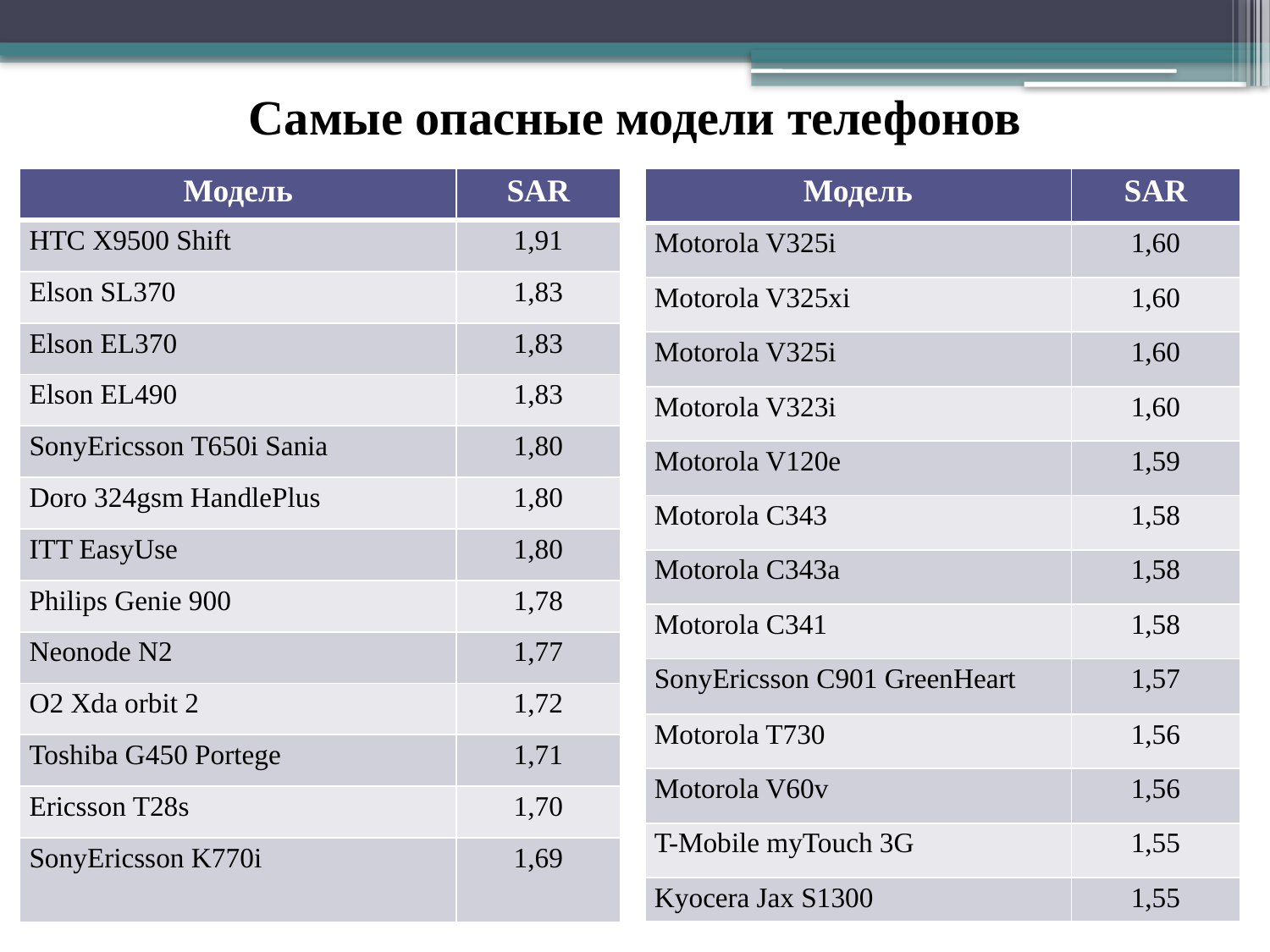

Самые опасные модели телефонов
| Модель | SAR |
| --- | --- |
| HTC X9500 Shift | 1,91 |
| Elson SL370 | 1,83 |
| Elson EL370 | 1,83 |
| Elson EL490 | 1,83 |
| SonyEricsson T650i Sania | 1,80 |
| Doro 324gsm HandlePlus | 1,80 |
| ITT EasyUse | 1,80 |
| Philips Genie 900 | 1,78 |
| Neonode N2 | 1,77 |
| O2 Xda orbit 2 | 1,72 |
| Toshiba G450 Portege | 1,71 |
| Ericsson T28s | 1,70 |
| SonyEricsson K770i | 1,69 |
| Модель | SAR |
| --- | --- |
| Motorola V325i | 1,60 |
| Motorola V325xi | 1,60 |
| Motorola V325i | 1,60 |
| Motorola V323i | 1,60 |
| Motorola V120e | 1,59 |
| Motorola C343 | 1,58 |
| Motorola C343a | 1,58 |
| Motorola C341 | 1,58 |
| SonyEricsson C901 GreenHeart | 1,57 |
| Motorola T730 | 1,56 |
| Motorola V60v | 1,56 |
| T-Mobile myTouch 3G | 1,55 |
| Kyocera Jax S1300 | 1,55 |